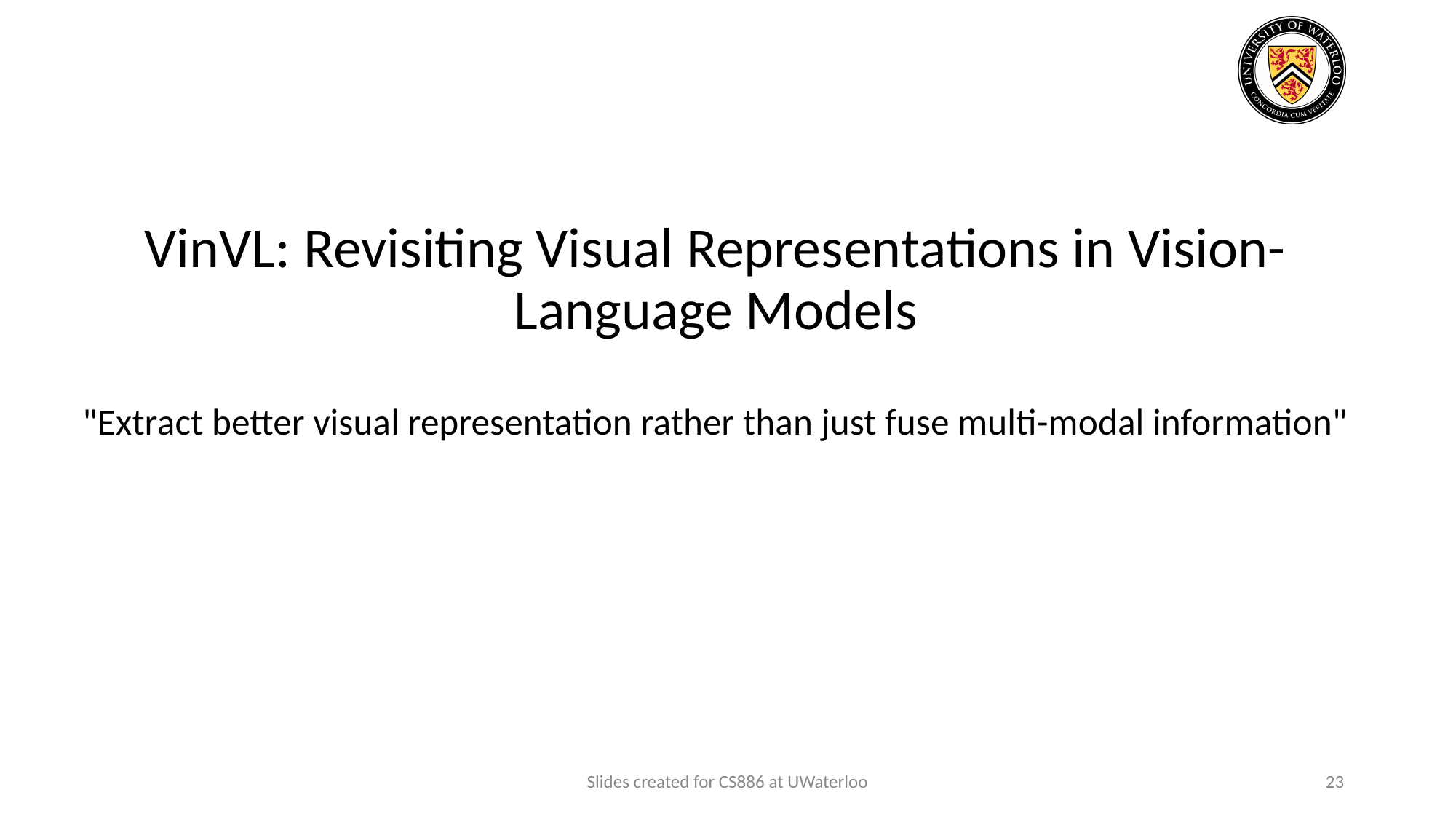

# VinVL: Revisiting Visual Representations in Vision-Language Models

"Extract better visual representation rather than just fuse multi-modal information"
Slides created for CS886 at UWaterloo
23